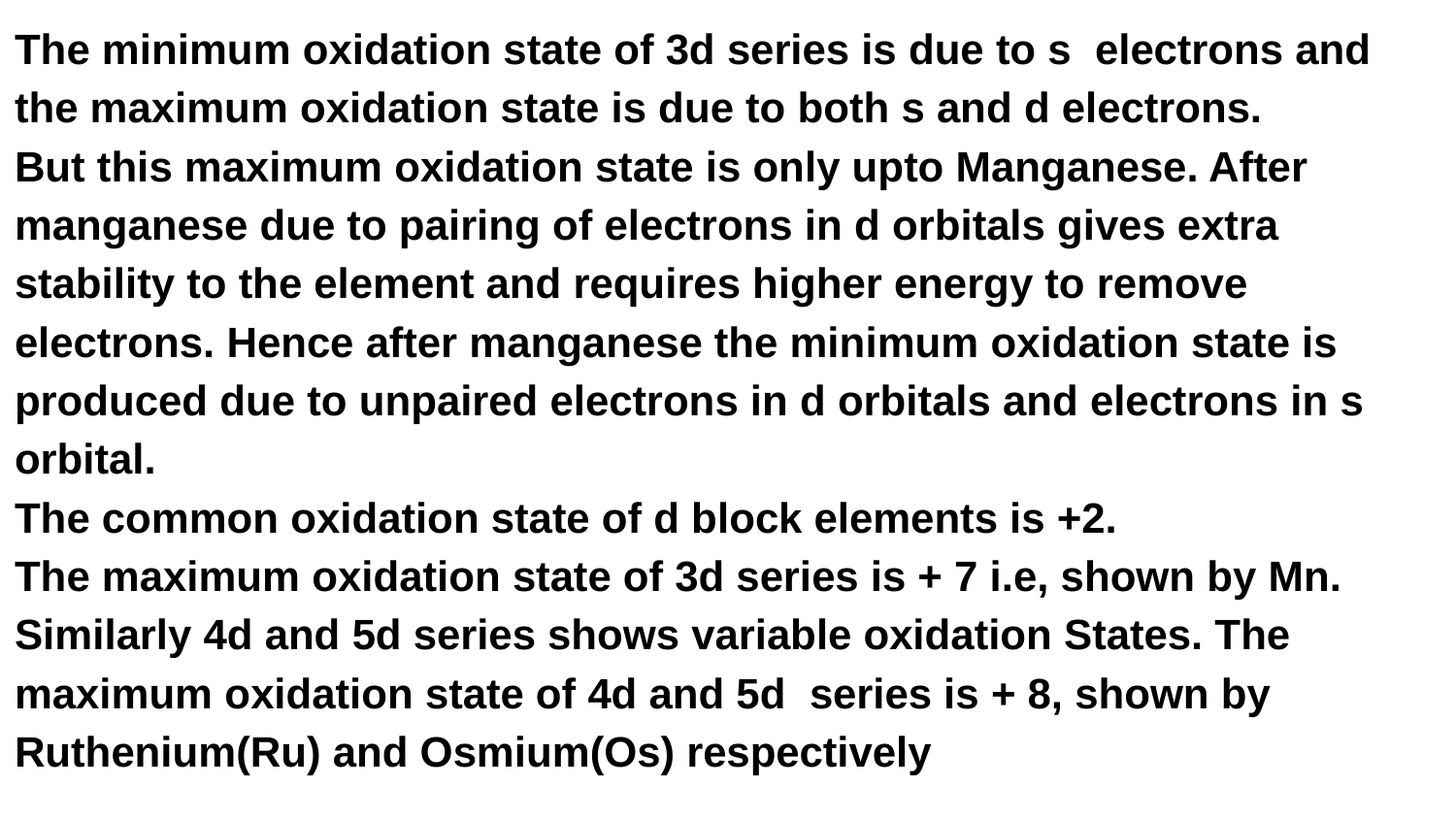

The minimum oxidation state of 3d series is due to s  electrons and the maximum oxidation state is due to both s and d electrons.
But this maximum oxidation state is only upto Manganese. After manganese due to pairing of electrons in d orbitals gives extra stability to the element and requires higher energy to remove electrons. Hence after manganese the minimum oxidation state is produced due to unpaired electrons in d orbitals and electrons in s orbital.
The common oxidation state of d block elements is +2.
The maximum oxidation state of 3d series is + 7 i.e, shown by Mn.
Similarly 4d and 5d series shows variable oxidation States. The maximum oxidation state of 4d and 5d  series is + 8, shown by Ruthenium(Ru) and Osmium(Os) respectively